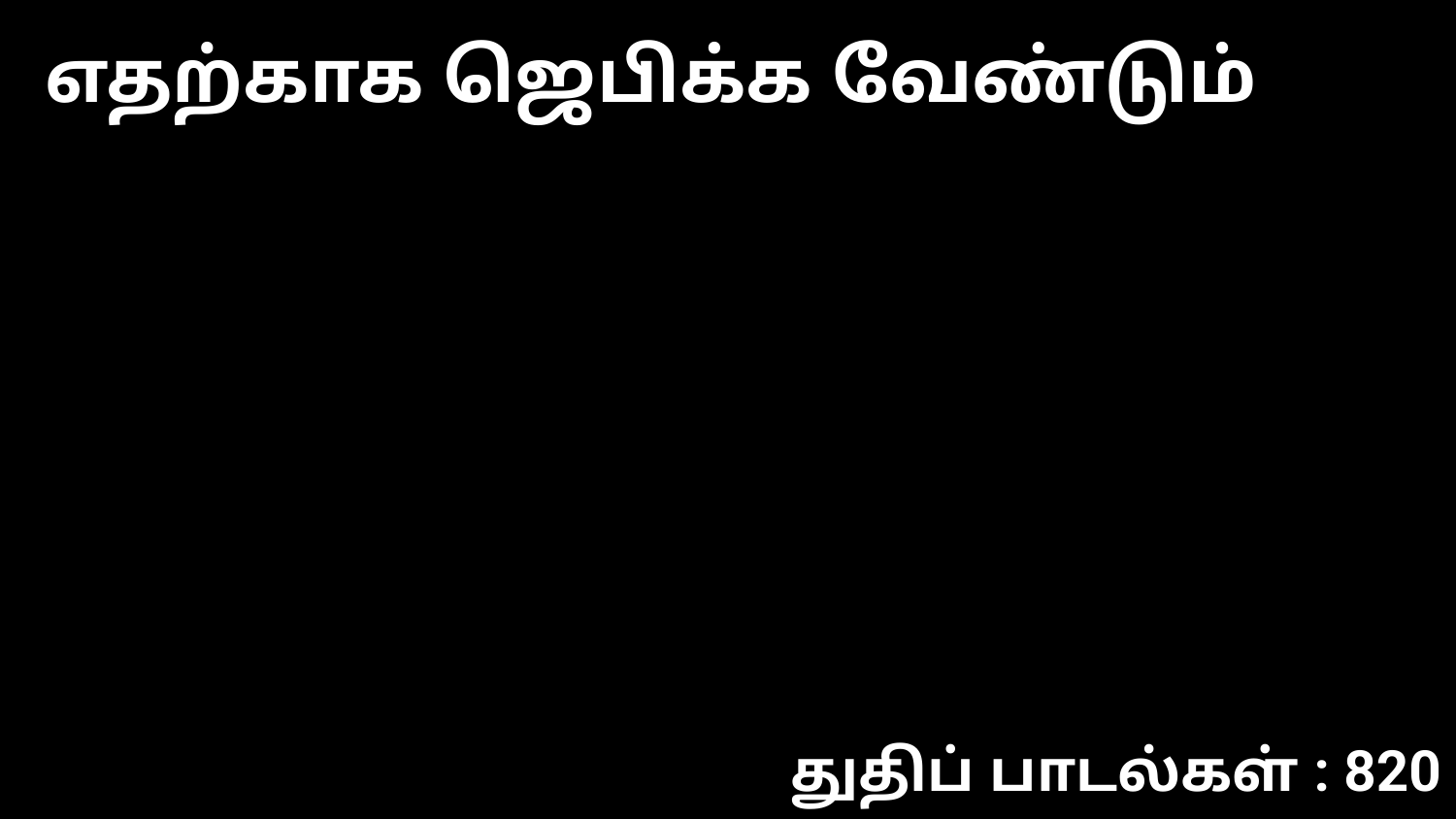

எதற்காக ஜெபிக்க வேண்டும்
துதிப் பாடல்கள் : 820